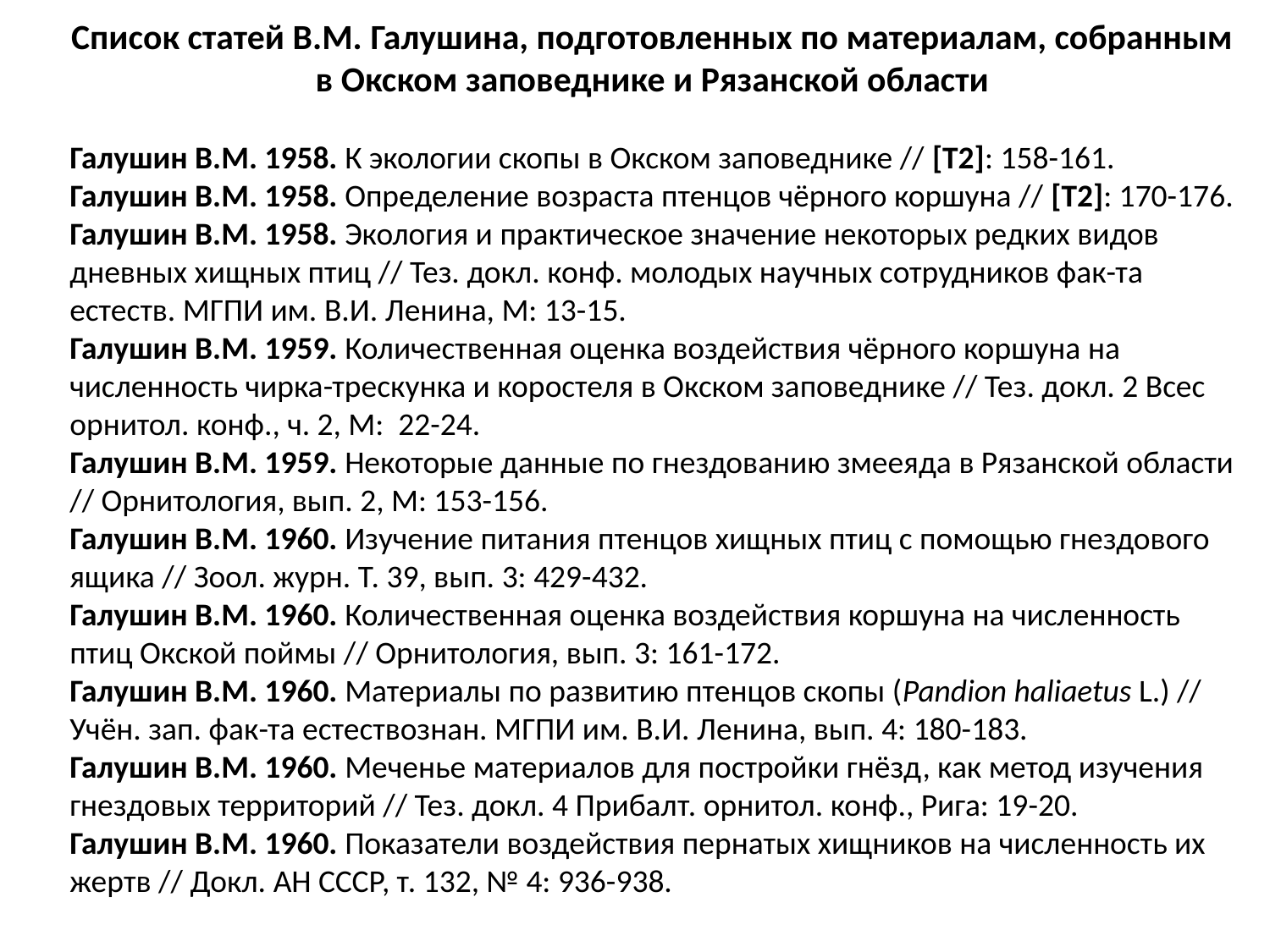

Список статей В.М. Галушина, подготовленных по материалам, собранным в Окском заповеднике и Рязанской области

Галушин В.М. 1958. К экологии скопы в Окском заповеднике // [Т2]: 158-161.
Галушин В.М. 1958. Определение возраста птенцов чёрного коршуна // [Т2]: 170-176.
Галушин В.М. 1958. Экология и практическое значение некоторых редких видов дневных хищных птиц // Тез. докл. конф. молодых научных сотрудников фак-та естеств. МГПИ им. В.И. Ленина, М: 13-15.
Галушин В.М. 1959. Количественная оценка воздействия чёрного коршуна на численность чирка-трескунка и коростеля в Окском заповеднике // Тез. докл. 2 Всес орнитол. конф., ч. 2, М:  22-24.
Галушин В.М. 1959. Некоторые данные по гнездованию змееяда в Рязанской области // Орнитология, вып. 2, М: 153-156.
Галушин В.М. 1960. Изучение питания птенцов хищных птиц с помощью гнездового ящика // Зоол. журн. Т. 39, вып. 3: 429-432.
Галушин В.М. 1960. Количественная оценка воздействия коршуна на численность птиц Окской поймы // Орнитология, вып. 3: 161-172.
Галушин В.М. 1960. Материалы по развитию птенцов скопы (Pandion haliaetus L.) // Учён. зап. фак-та естествознан. МГПИ им. В.И. Ленина, вып. 4: 180-183.
Галушин В.М. 1960. Меченье материалов для постройки гнёзд, как метод изучения гнездовых территорий // Тез. докл. 4 Прибалт. орнитол. конф., Рига: 19-20.
Галушин В.М. 1960. Показатели воздействия пернатых хищников на численность их жертв // Докл. АН СССР, т. 132, № 4: 936-938.